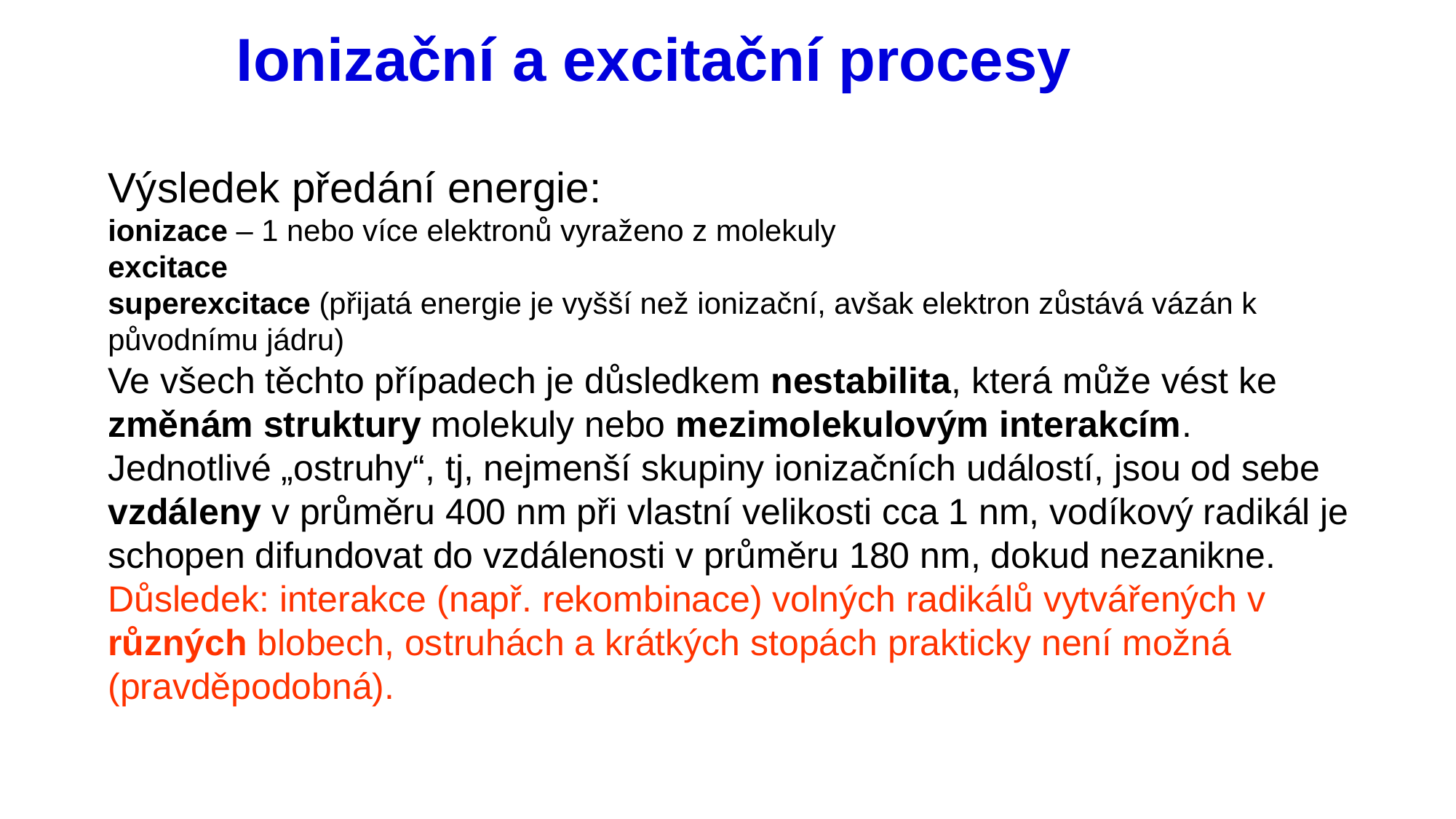

# Ionizační a excitační procesy
Výsledek předání energie:
ionizace – 1 nebo více elektronů vyraženo z molekuly
excitace
superexcitace (přijatá energie je vyšší než ionizační, avšak elektron zůstává vázán k původnímu jádru)
Ve všech těchto případech je důsledkem nestabilita, která může vést ke změnám struktury molekuly nebo mezimolekulovým interakcím.
Jednotlivé „ostruhy“, tj, nejmenší skupiny ionizačních událostí, jsou od sebe vzdáleny v průměru 400 nm při vlastní velikosti cca 1 nm, vodíkový radikál je schopen difundovat do vzdálenosti v průměru 180 nm, dokud nezanikne.
Důsledek: interakce (např. rekombinace) volných radikálů vytvářených v různých blobech, ostruhách a krátkých stopách prakticky není možná (pravděpodobná).